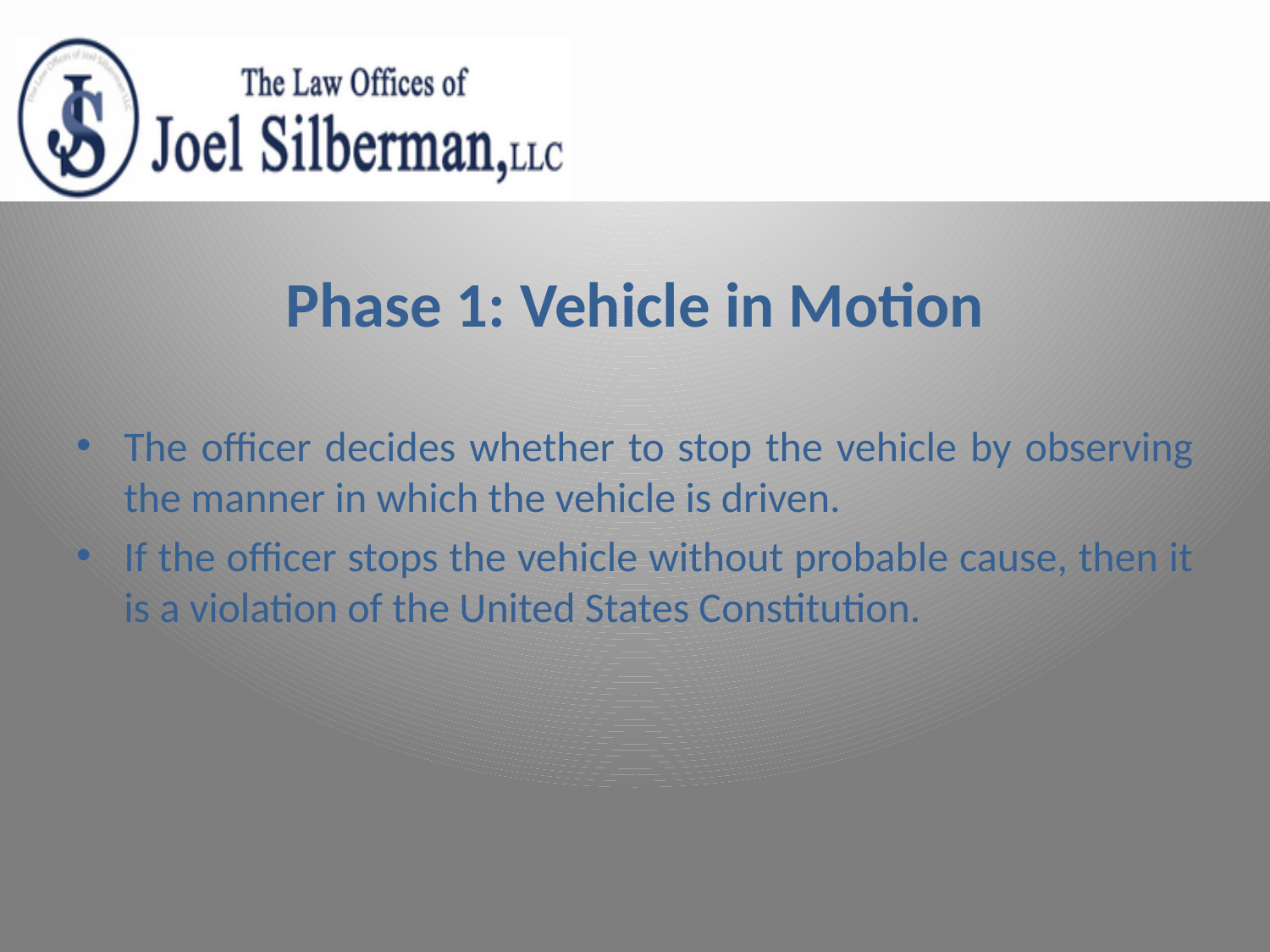

# Phase 1: Vehicle in Motion
The officer decides whether to stop the vehicle by observing the manner in which the vehicle is driven.
If the officer stops the vehicle without probable cause, then it is a violation of the United States Constitution.